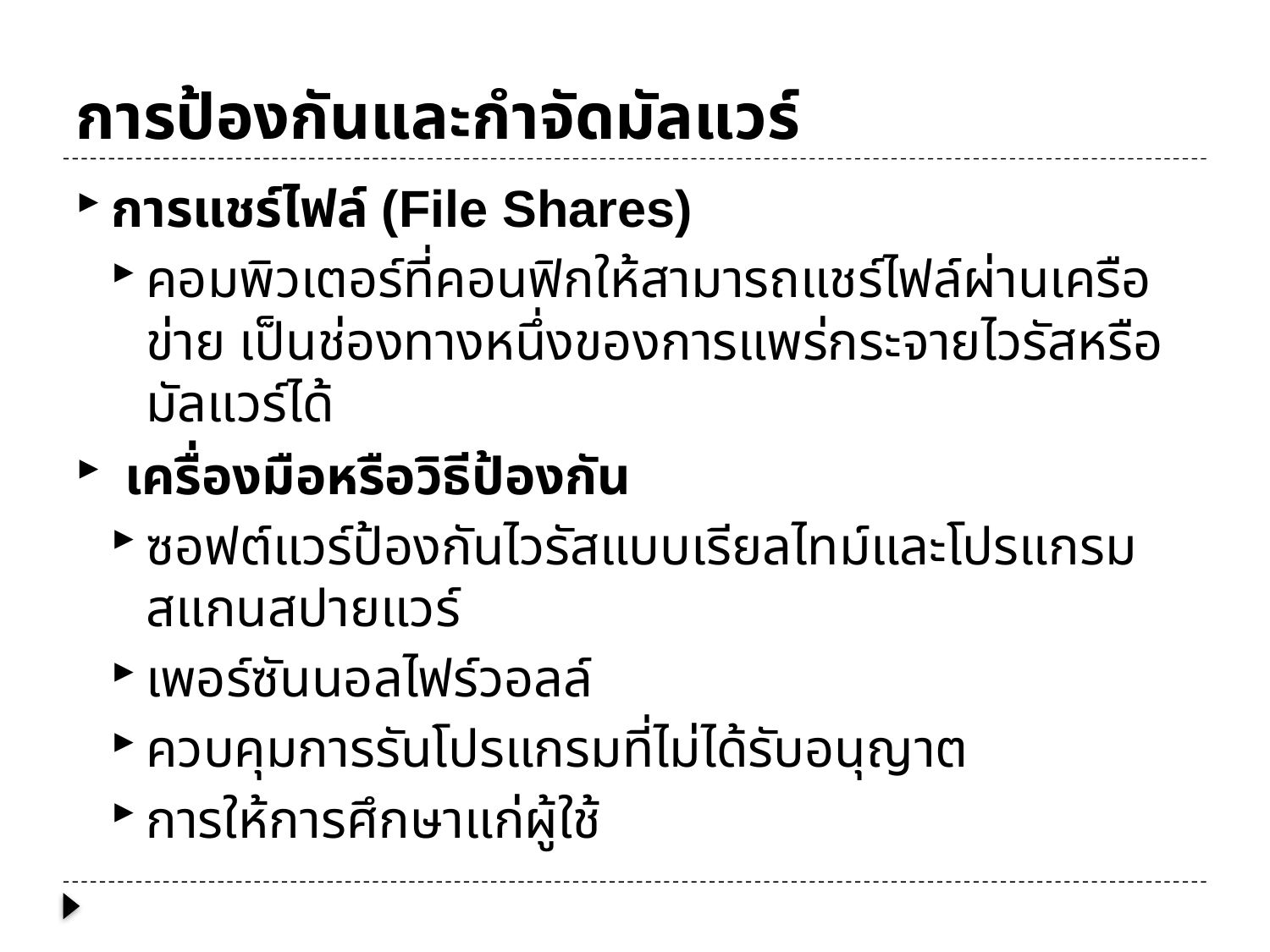

# การป้องกันและกำจัดมัลแวร์
การแชร์ไฟล์ (File Shares)
คอมพิวเตอร์ที่คอนฟิกให้สามารถแชร์ไฟล์ผ่านเครือข่าย เป็นช่องทางหนึ่งของการแพร่กระจายไวรัสหรือมัลแวร์ได้
 เครื่องมือหรือวิธีป้องกัน
ซอฟต์แวร์ป้องกันไวรัสแบบเรียลไทม์และโปรแกรมสแกนสปายแวร์
เพอร์ซันนอลไฟร์วอลล์
ควบคุมการรันโปรแกรมที่ไม่ได้รับอนุญาต
การให้การศึกษาแก่ผู้ใช้